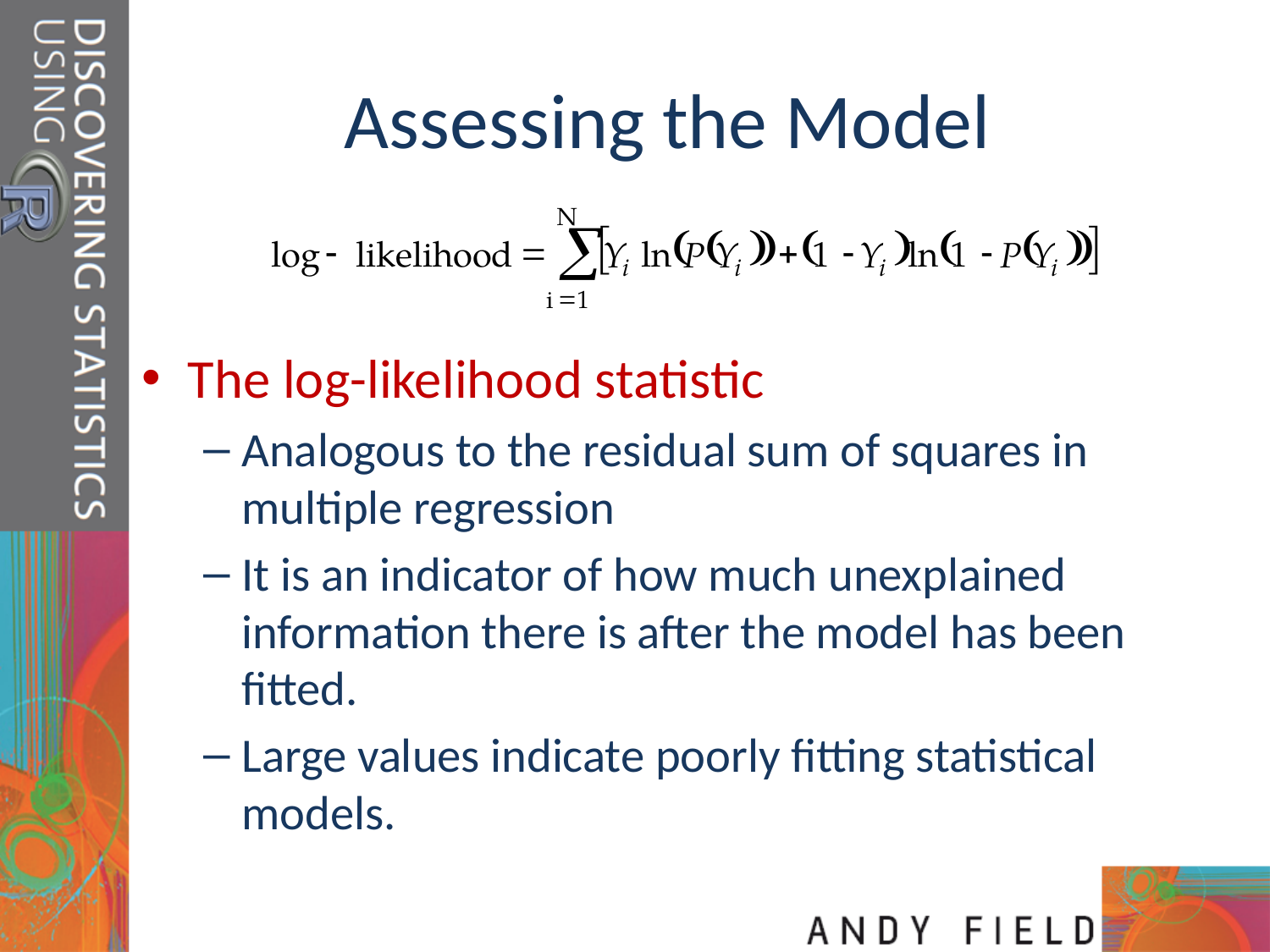

# Assessing the Model

N
∑
[
]
(
(
)
)
(
)
(
(
)
)
−
=
+
−
−
log
likelihood

ln
1
ln
1
Y
P
Y
Y
P
Y
i
i
i
i
=
i

1
The log-likelihood statistic
Analogous to the residual sum of squares in multiple regression
It is an indicator of how much unexplained information there is after the model has been fitted.
Large values indicate poorly fitting statistical models.